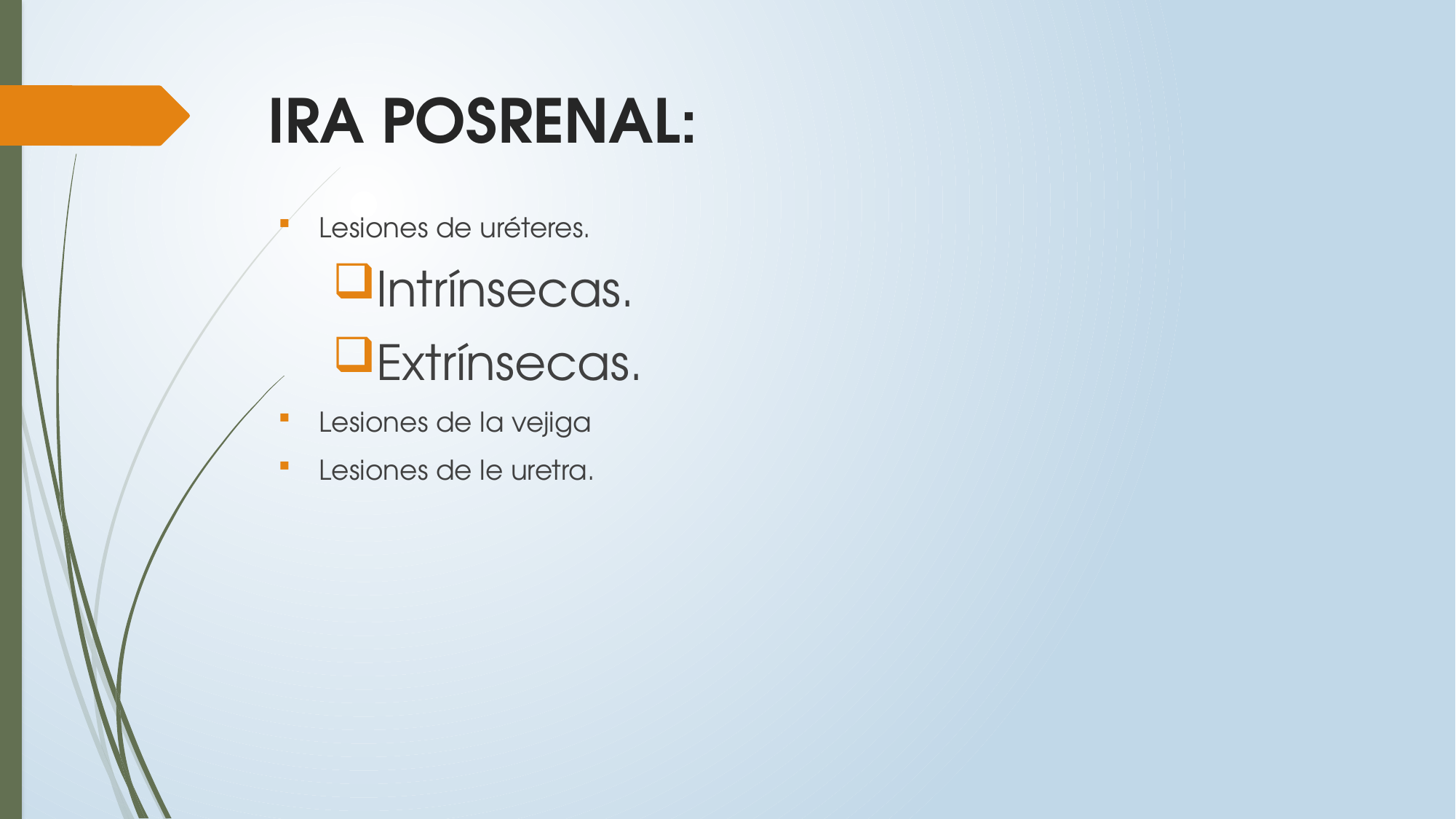

# IRA POSRENAL:
Lesiones de uréteres.
Intrínsecas.
Extrínsecas.
Lesiones de la vejiga
Lesiones de le uretra.